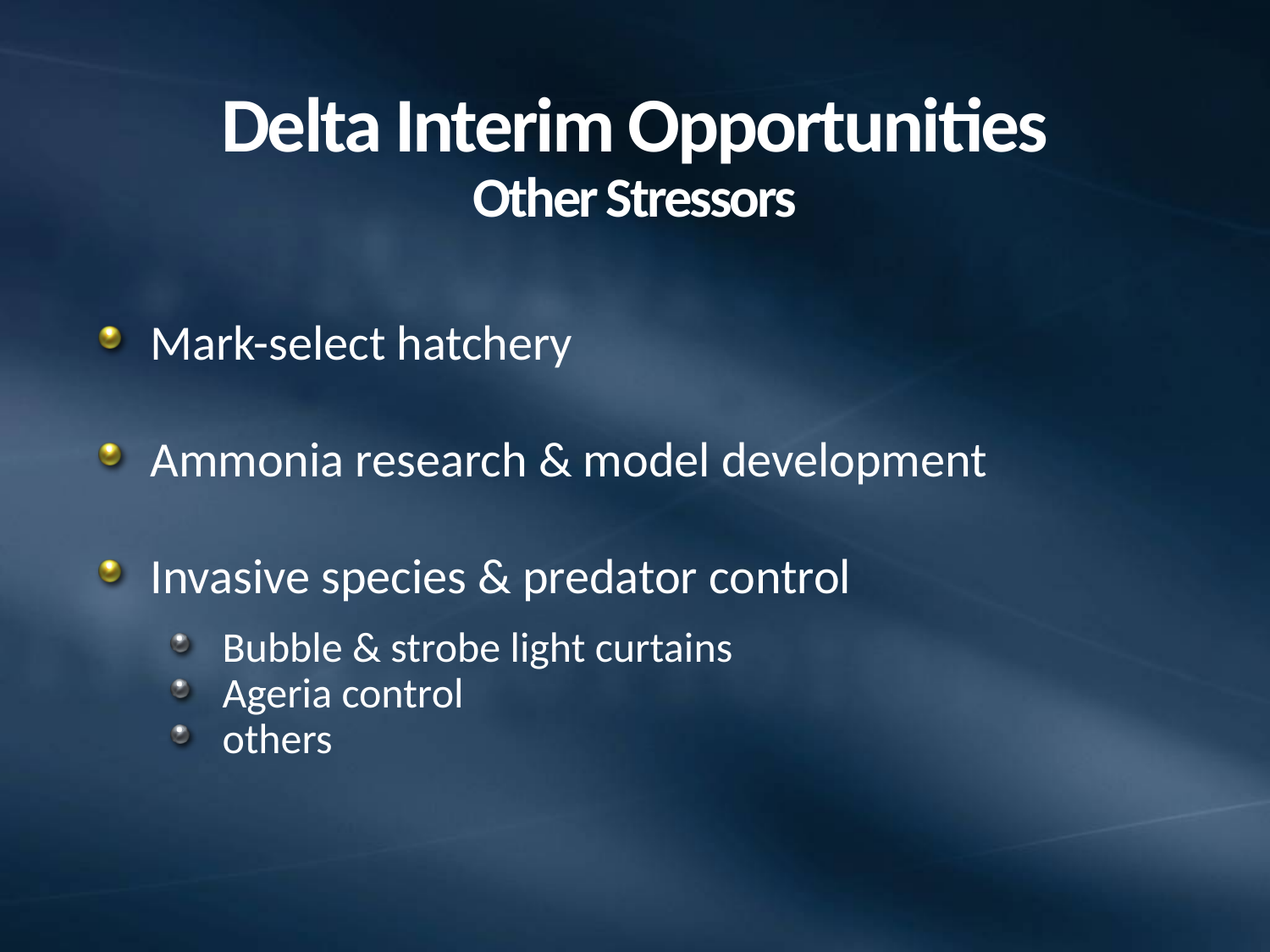

# Delta Interim Opportunities Other Stressors
Mark-select hatchery
Ammonia research & model development
Invasive species & predator control
Bubble & strobe light curtains
Ageria control
others